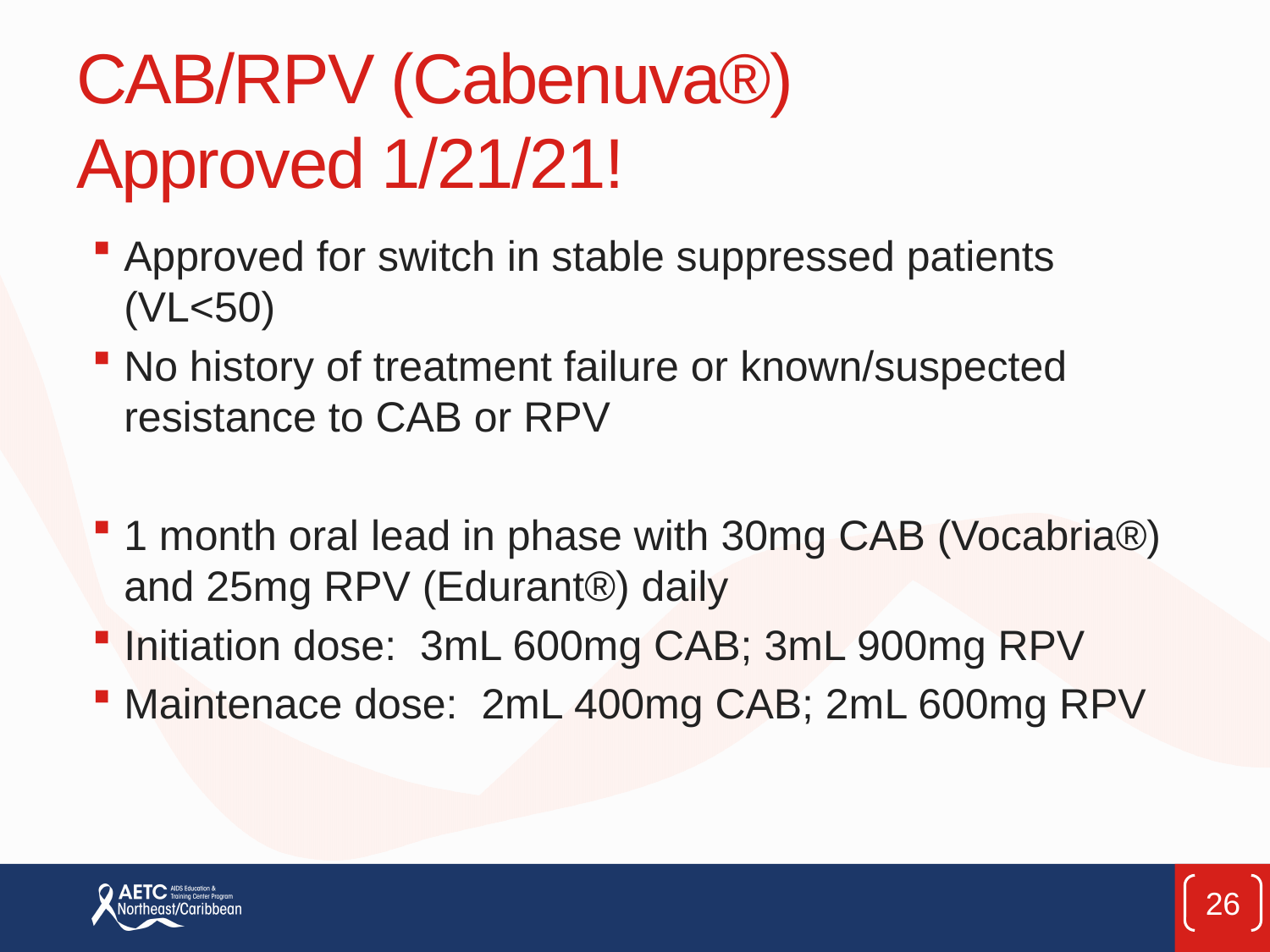

# CAB/RPV (Cabenuva®) Approved 1/21/21!
Approved for switch in stable suppressed patients (VL<50)
No history of treatment failure or known/suspected resistance to CAB or RPV

1 month oral lead in phase with 30mg CAB (Vocabria®) and 25mg RPV (Edurant®) daily
Initiation dose:  3mL 600mg CAB; 3mL 900mg RPV
Maintenace dose:  2mL 400mg CAB; 2mL 600mg RPV
26